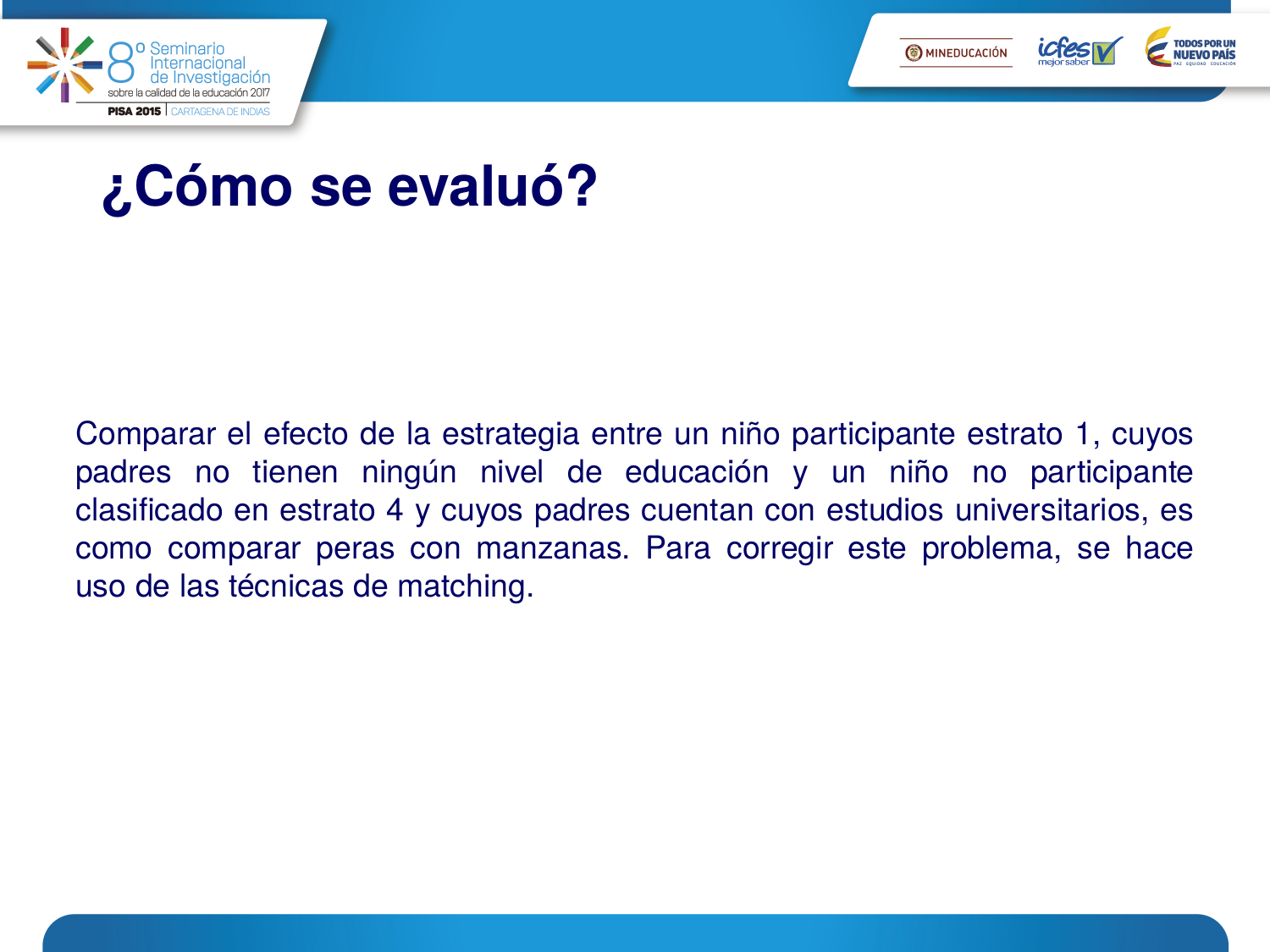

# ¿Cómo se evaluó?
Comparar el efecto de la estrategia entre un niño participante estrato 1, cuyos padres no tienen ningún nivel de educación y un niño no participante clasificado en estrato 4 y cuyos padres cuentan con estudios universitarios, es como comparar peras con manzanas. Para corregir este problema, se hace uso de las técnicas de matching.